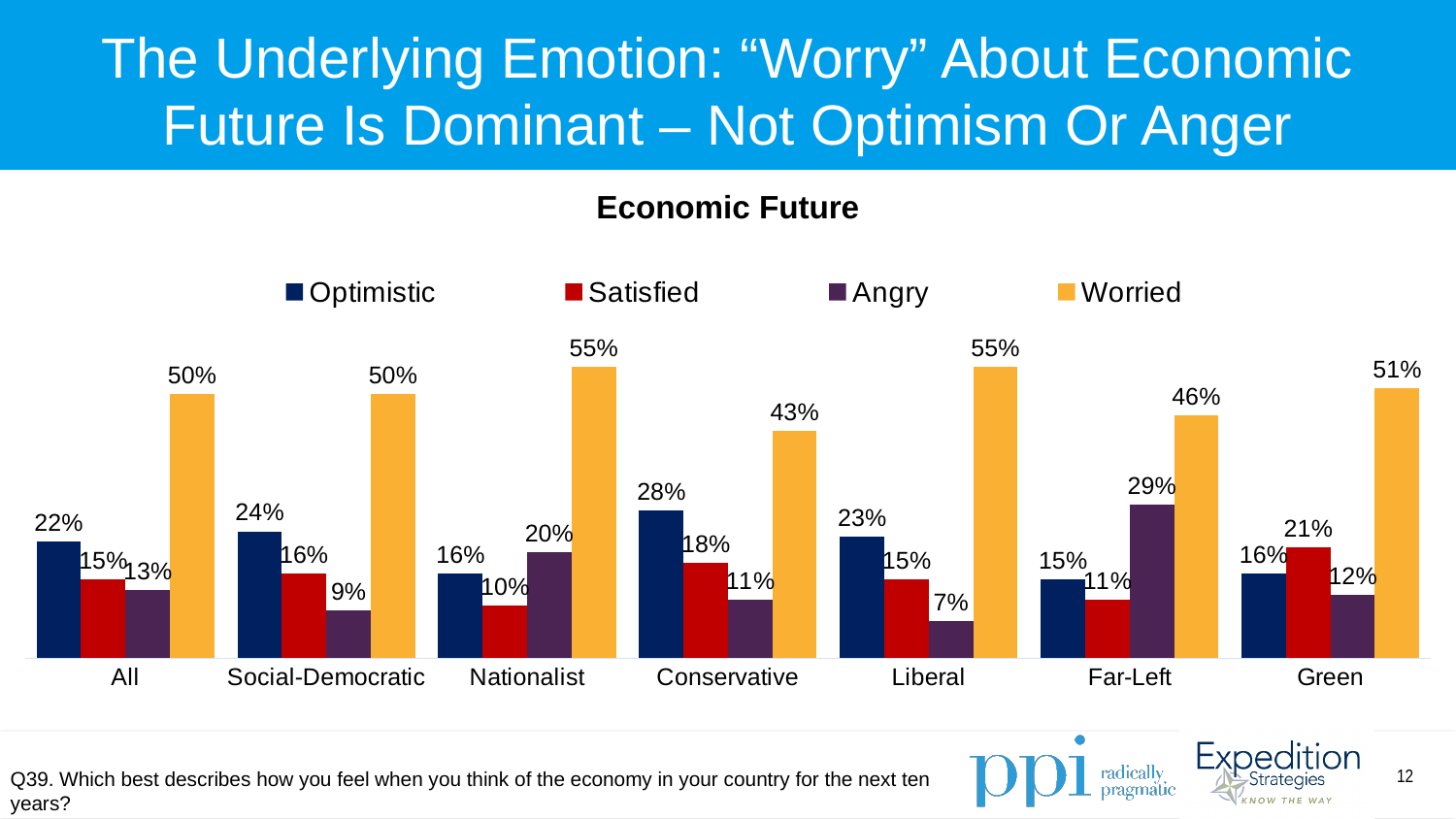

The Underlying Emotion: “Worry” About Economic Future Is Dominant – Not Optimism Or Anger
Economic Future

### Chart

| Category | Optimistic | Satisfied | Angry | Worried |
|---|---|---|---|---|
| All | 0.22 | 0.15 | 0.13 | 0.5 |
| Social-Democratic | 0.24 | 0.16 | 0.09 | 0.5 |
| Nationalist | 0.16 | 0.1 | 0.2 | 0.55 |
| Conservative | 0.28 | 0.18 | 0.11 | 0.43 |
| Liberal | 0.23 | 0.15 | 0.07 | 0.55 |
| Far-Left | 0.15 | 0.11 | 0.29 | 0.46 |
| Green | 0.16 | 0.21 | 0.12 | 0.51 |
Q39. Which best describes how you feel when you think of the economy in your country for the next ten years?